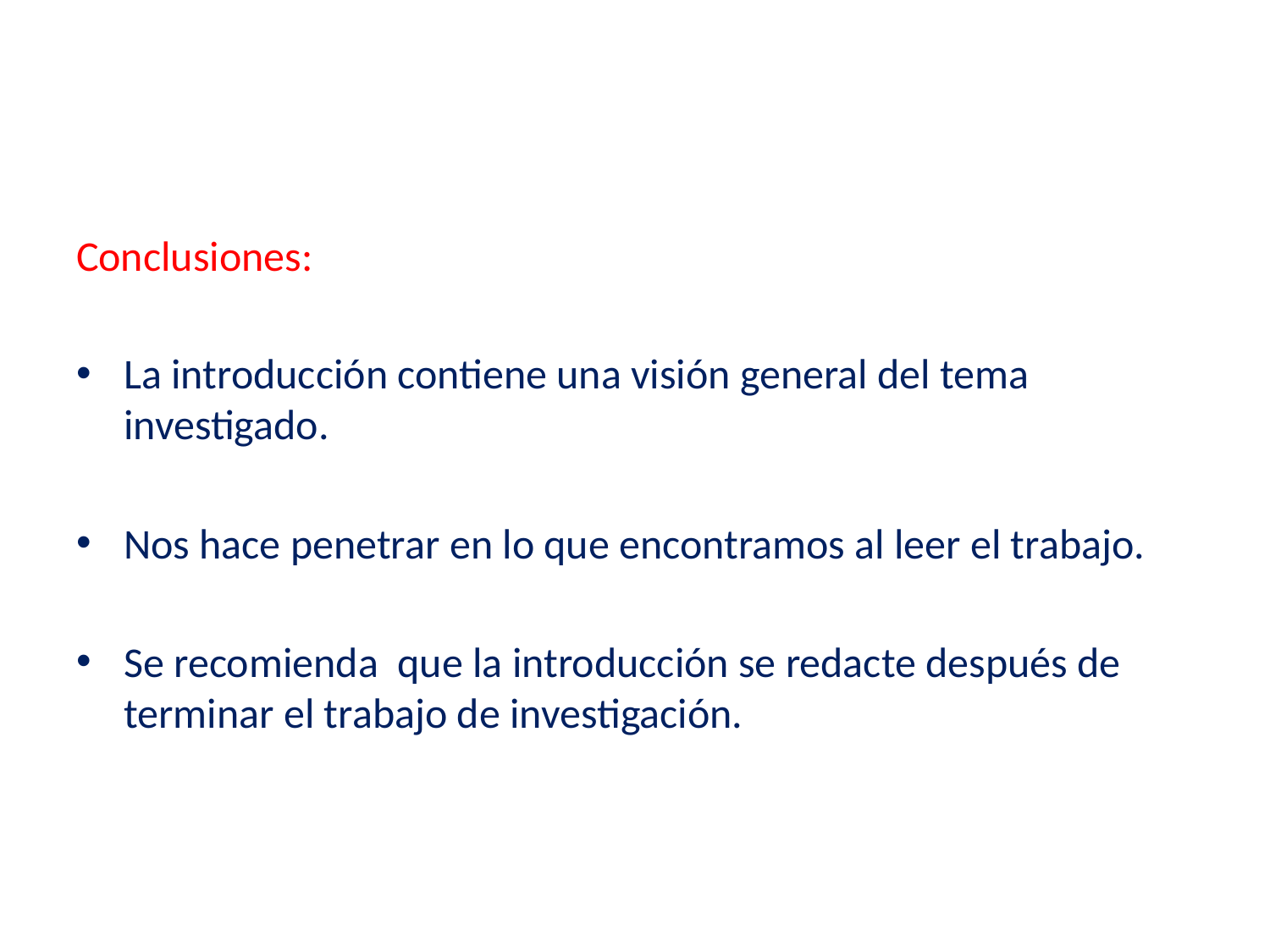

Conclusiones:

La introducción contiene una visión general del tema investigado.

Nos hace penetrar en lo que encontramos al leer el trabajo.

Se recomienda  que la introducción se redacte después de terminar el trabajo de investigación.